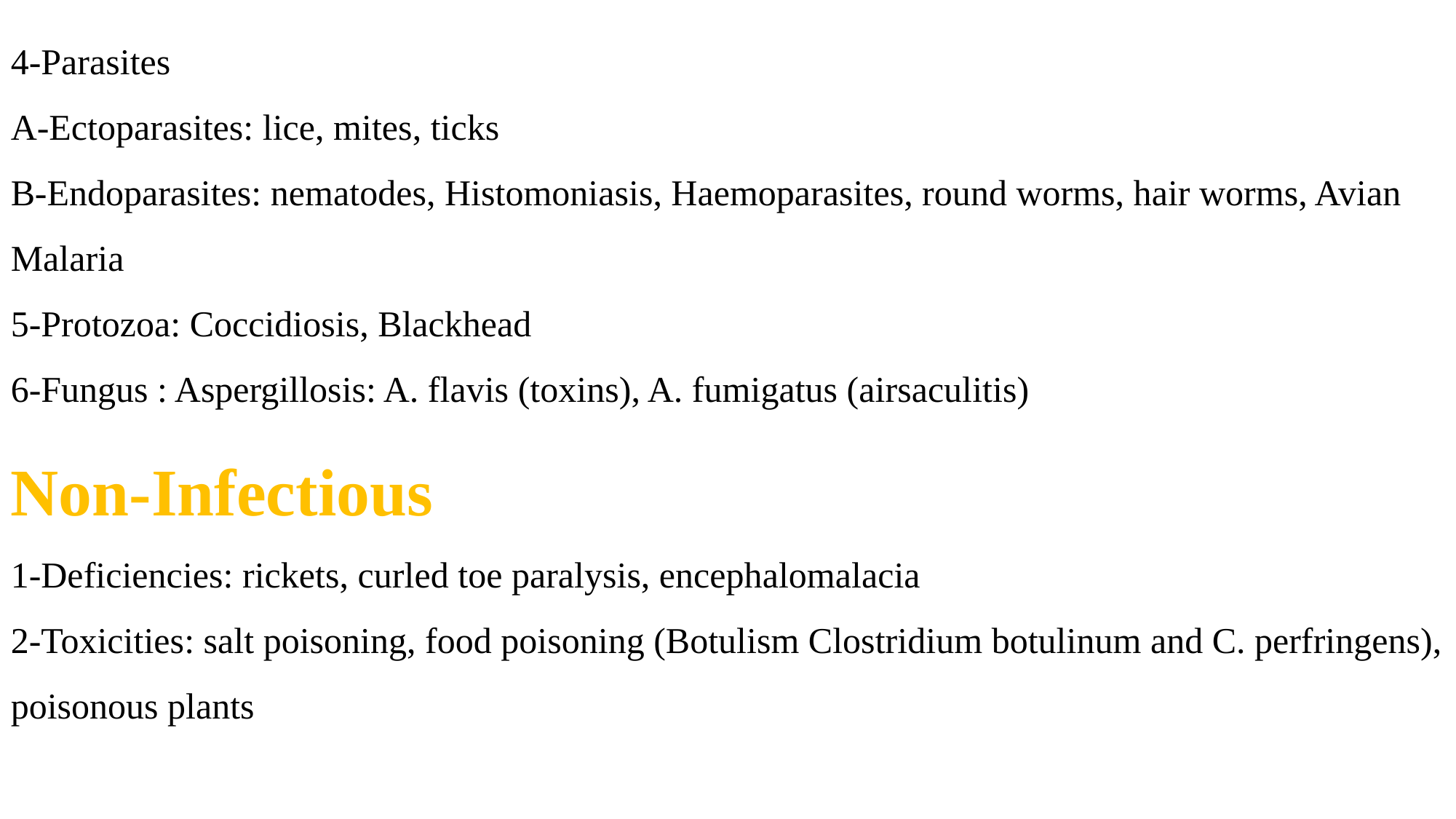

4-Parasites
A-Ectoparasites: lice, mites, ticks
B-Endoparasites: nematodes, Histomoniasis, Haemoparasites, round worms, hair worms, Avian Malaria
5-Protozoa: Coccidiosis, Blackhead
6-Fungus : Aspergillosis: A. flavis (toxins), A. fumigatus (airsaculitis)
Non-Infectious
1-Deficiencies: rickets, curled toe paralysis, encephalomalacia
2-Toxicities: salt poisoning, food poisoning (Botulism Clostridium botulinum and C. perfringens), poisonous plants